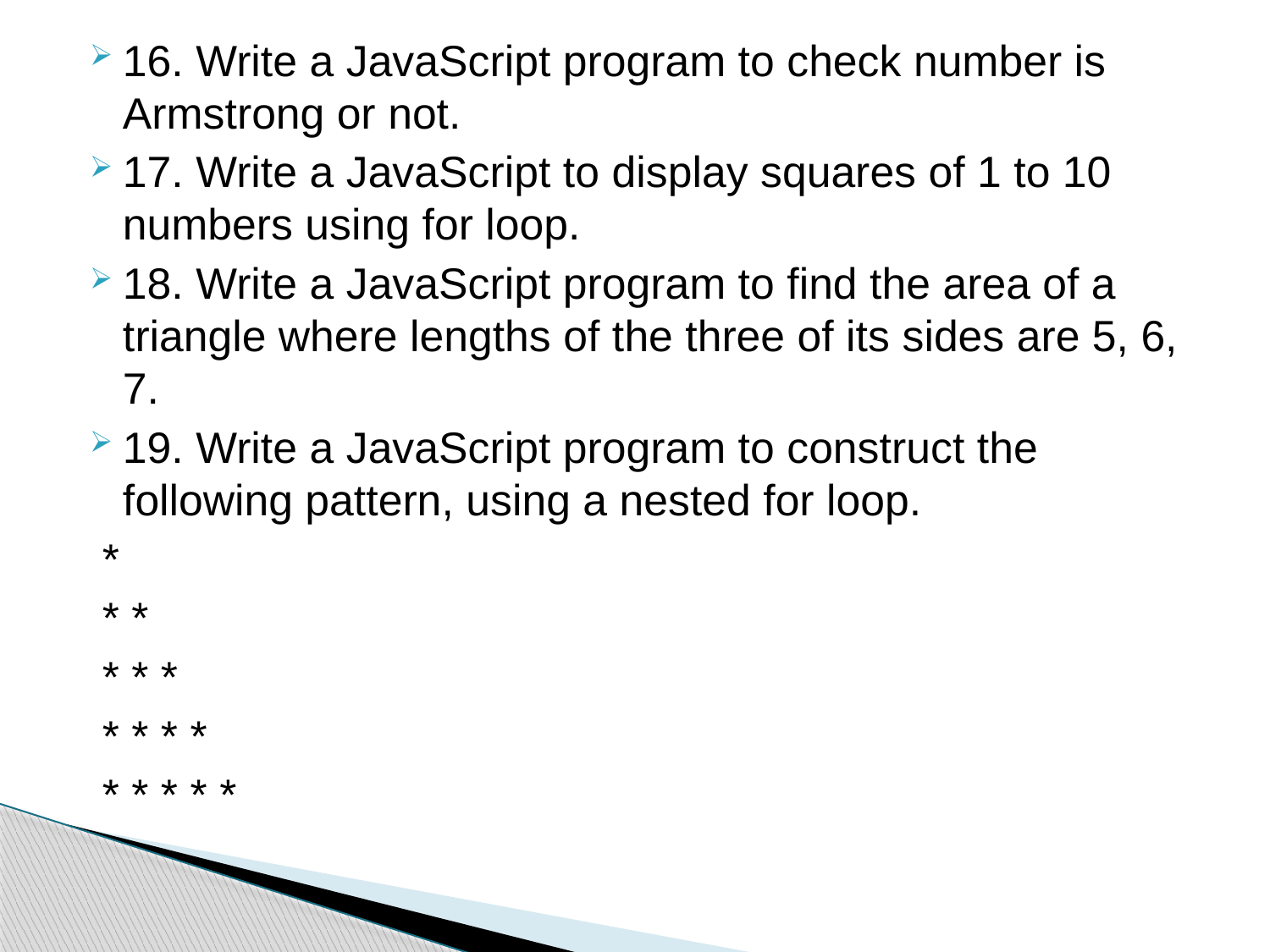

16. Write a JavaScript program to check number is Armstrong or not.
17. Write a JavaScript to display squares of 1 to 10 numbers using for loop.
18. Write a JavaScript program to find the area of a triangle where lengths of the three of its sides are 5, 6, 7.
19. Write a JavaScript program to construct the following pattern, using a nested for loop.
 *
 * *
 * * *
 * * * *
 * * * * *